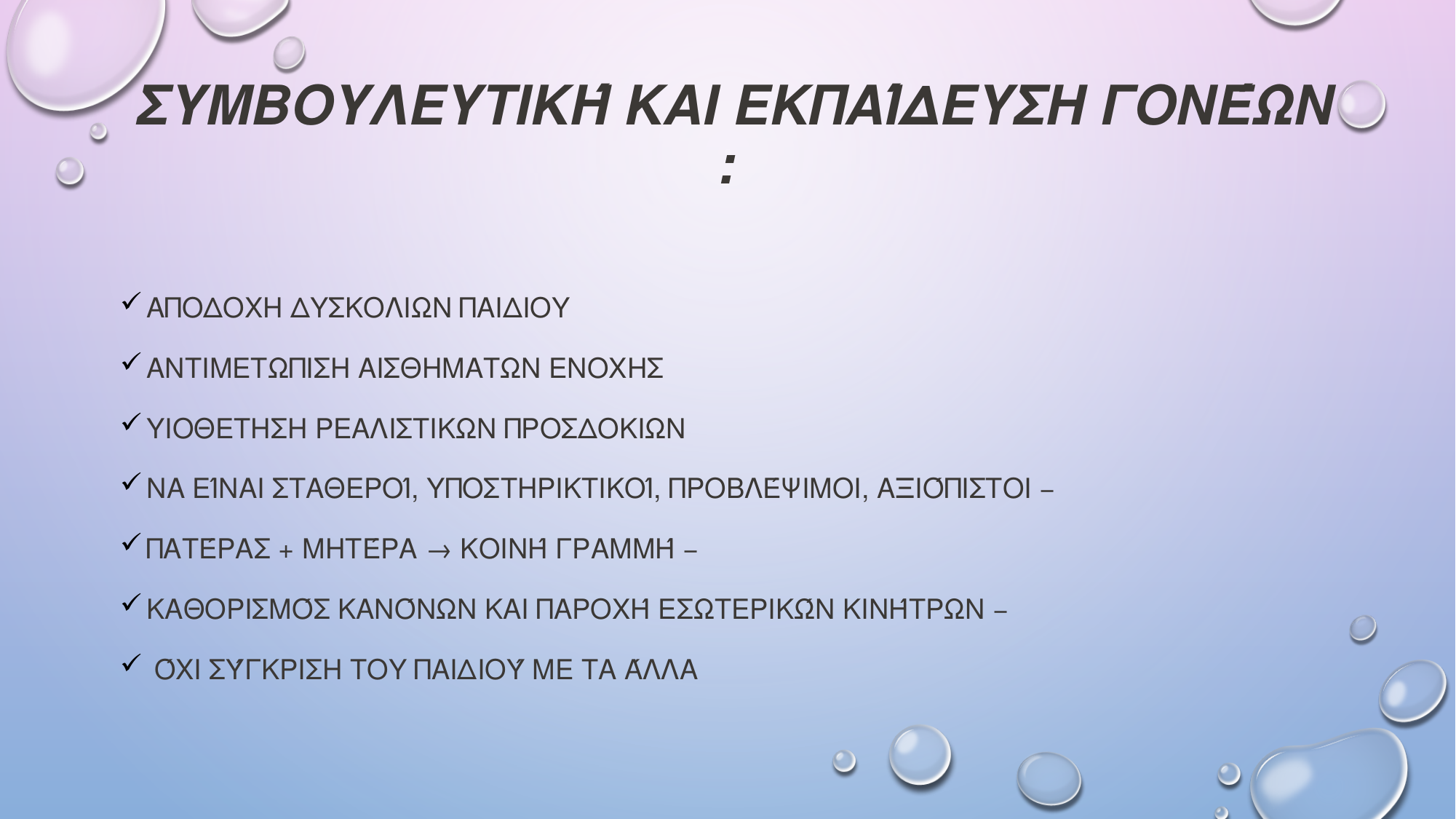

# Συμβουλευτική και εκπαίδευση γονέων :
Αποδοχη δυσκολιων παιδιου
Αντιμετωπιση αισθηματων ενοχησ
υιοθετηση ρεαλιστικων προσδοκιων
Να είναι σταθεροί, υποστηρικτικοί, προβλέψιμοι, αξιόπιστοι −
Πατέρας + μητέρα → κοινή γραμμή −
Καθορισμός κανόνων και παροχή εσωτερικών κινήτρων −
 Όχι σύγκριση του παιδιού με τα άλλα